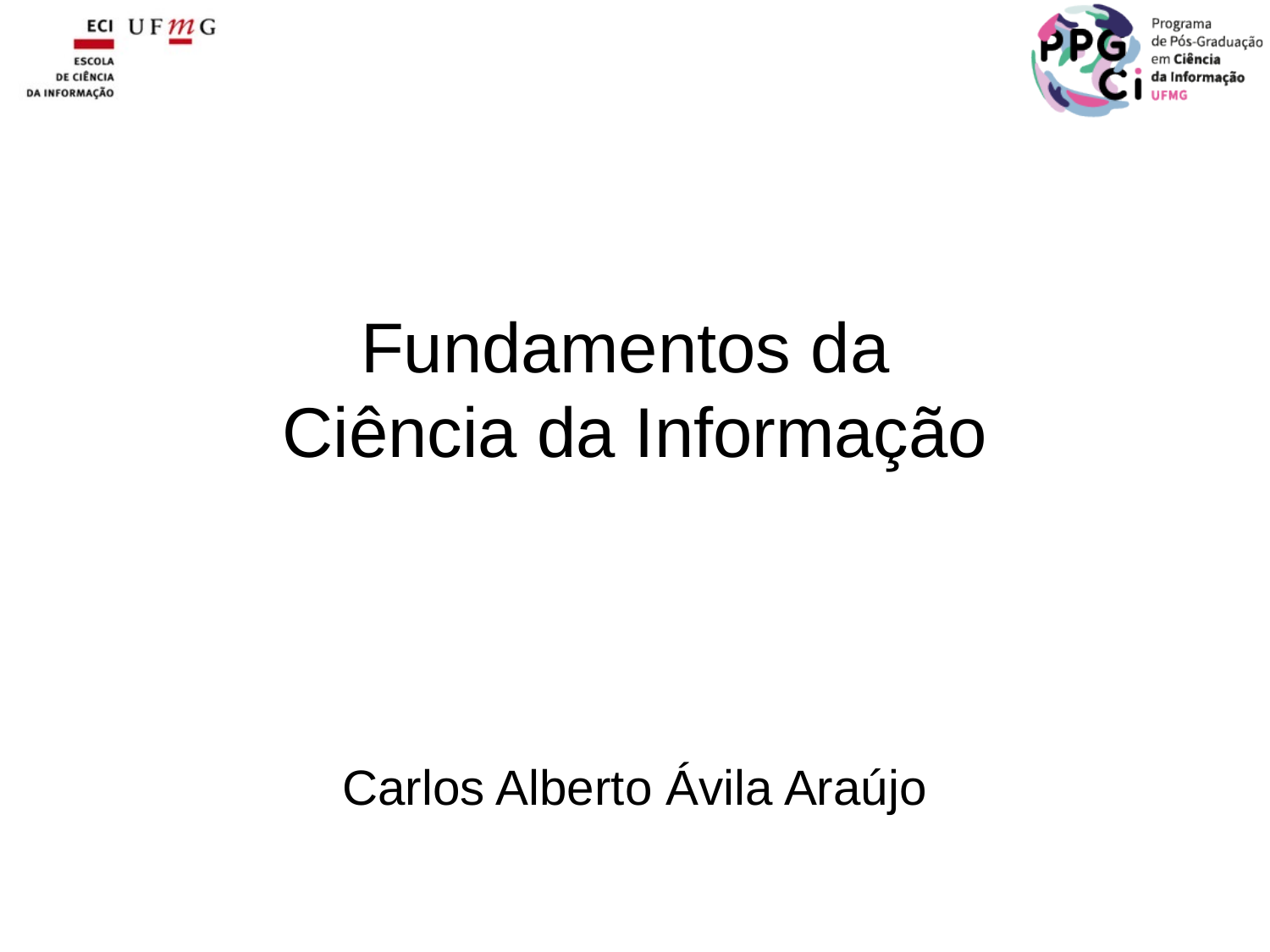

# Fundamentos da Ciência da Informação
Carlos Alberto Ávila Araújo